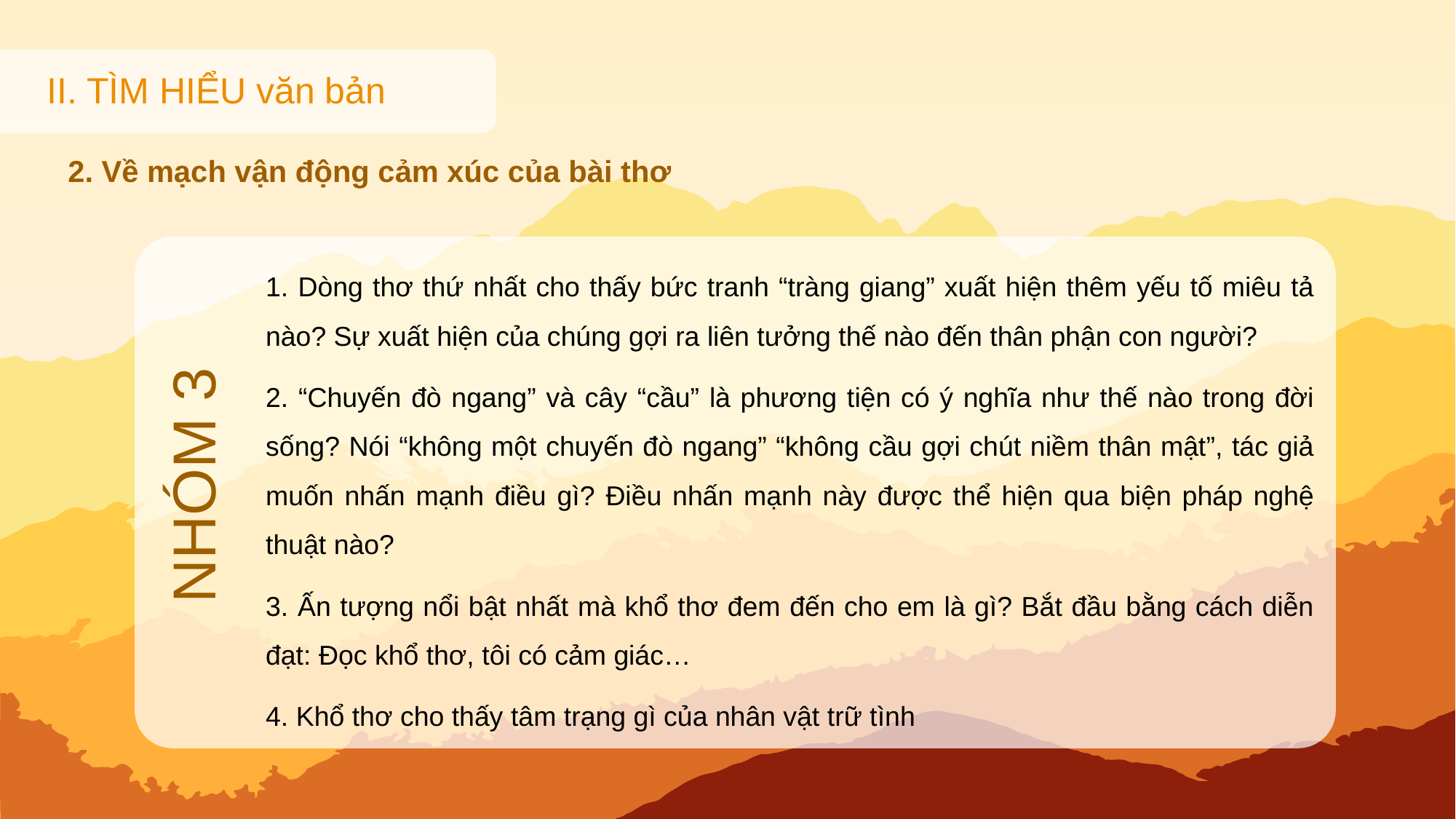

II. TÌM HIỂU văn bản
2. Về mạch vận động cảm xúc của bài thơ

1. Dòng thơ thứ nhất cho thấy bức tranh “tràng giang” xuất hiện thêm yếu tố miêu tả nào? Sự xuất hiện của chúng gợi ra liên tưởng thế nào đến thân phận con người?
2. “Chuyến đò ngang” và cây “cầu” là phương tiện có ý nghĩa như thế nào trong đời sống? Nói “không một chuyến đò ngang” “không cầu gợi chút niềm thân mật”, tác giả muốn nhấn mạnh điều gì? Điều nhấn mạnh này được thể hiện qua biện pháp nghệ thuật nào?
3. Ấn tượng nổi bật nhất mà khổ thơ đem đến cho em là gì? Bắt đầu bằng cách diễn đạt: Đọc khổ thơ, tôi có cảm giác…
4. Khổ thơ cho thấy tâm trạng gì của nhân vật trữ tình
NHÓM 3